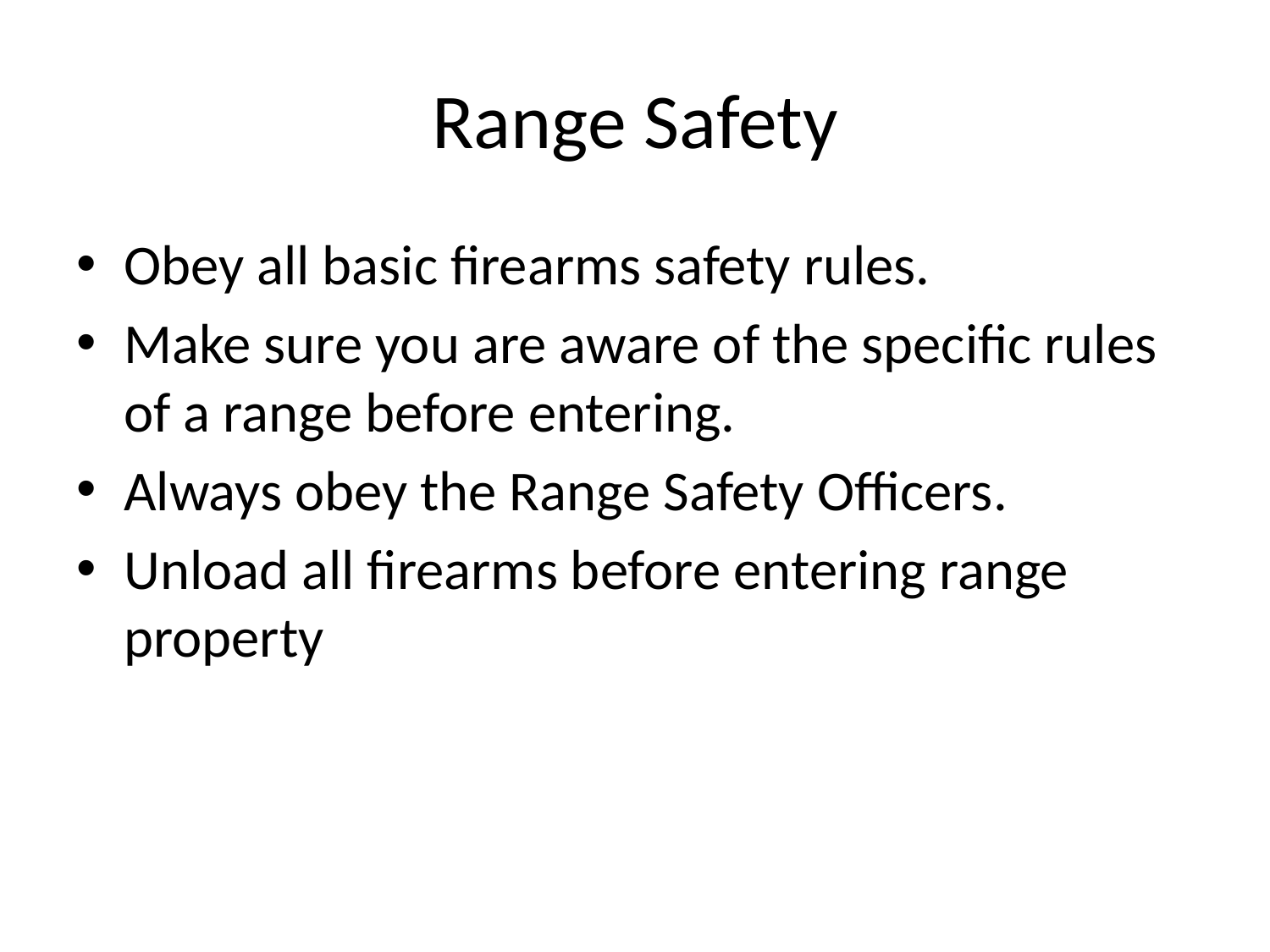

# Range Safety
Obey all basic firearms safety rules.
Make sure you are aware of the specific rules of a range before entering.
Always obey the Range Safety Officers.
Unload all firearms before entering range property